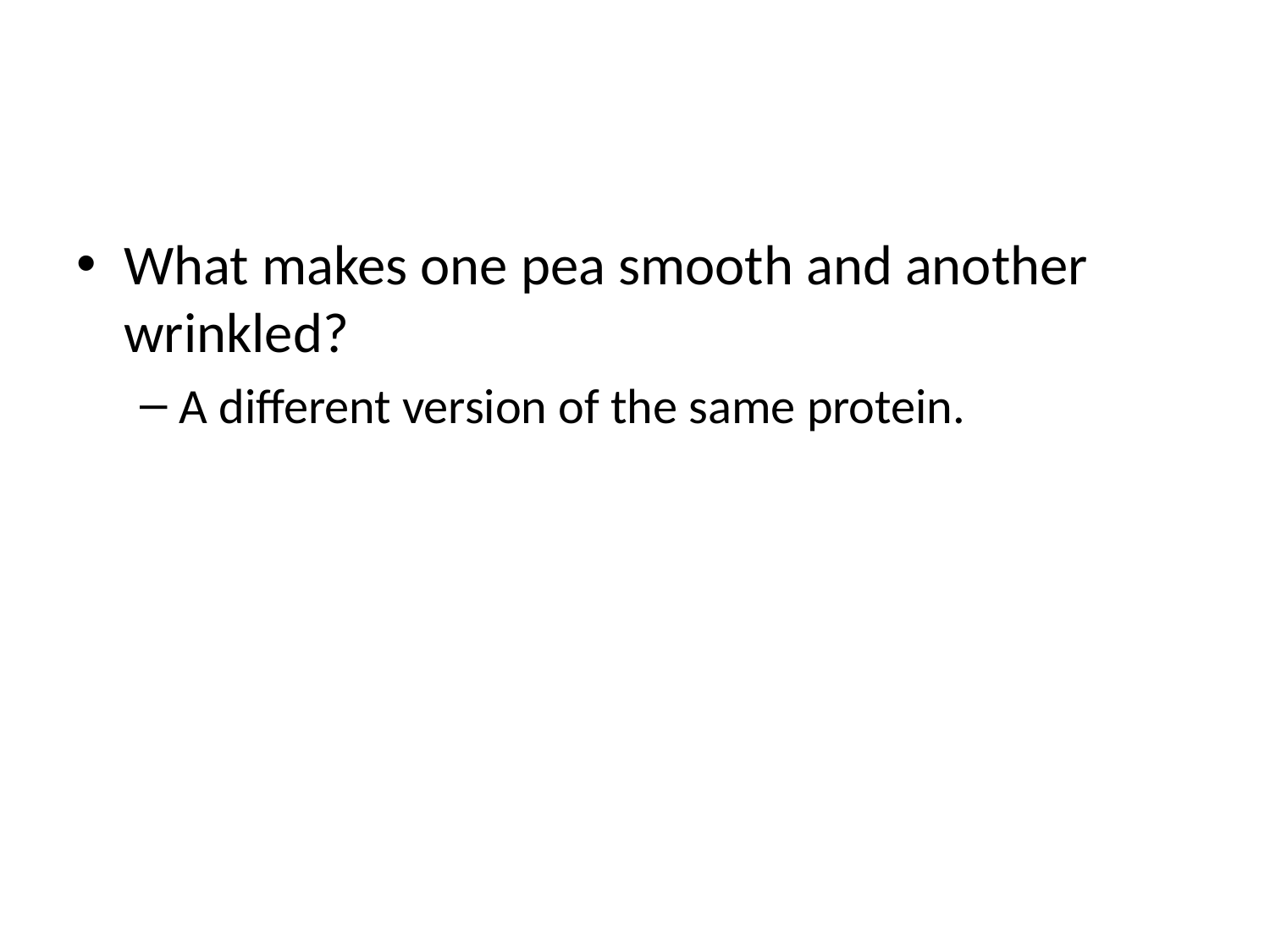

#
What makes one pea smooth and another wrinkled?
A different version of the same protein.